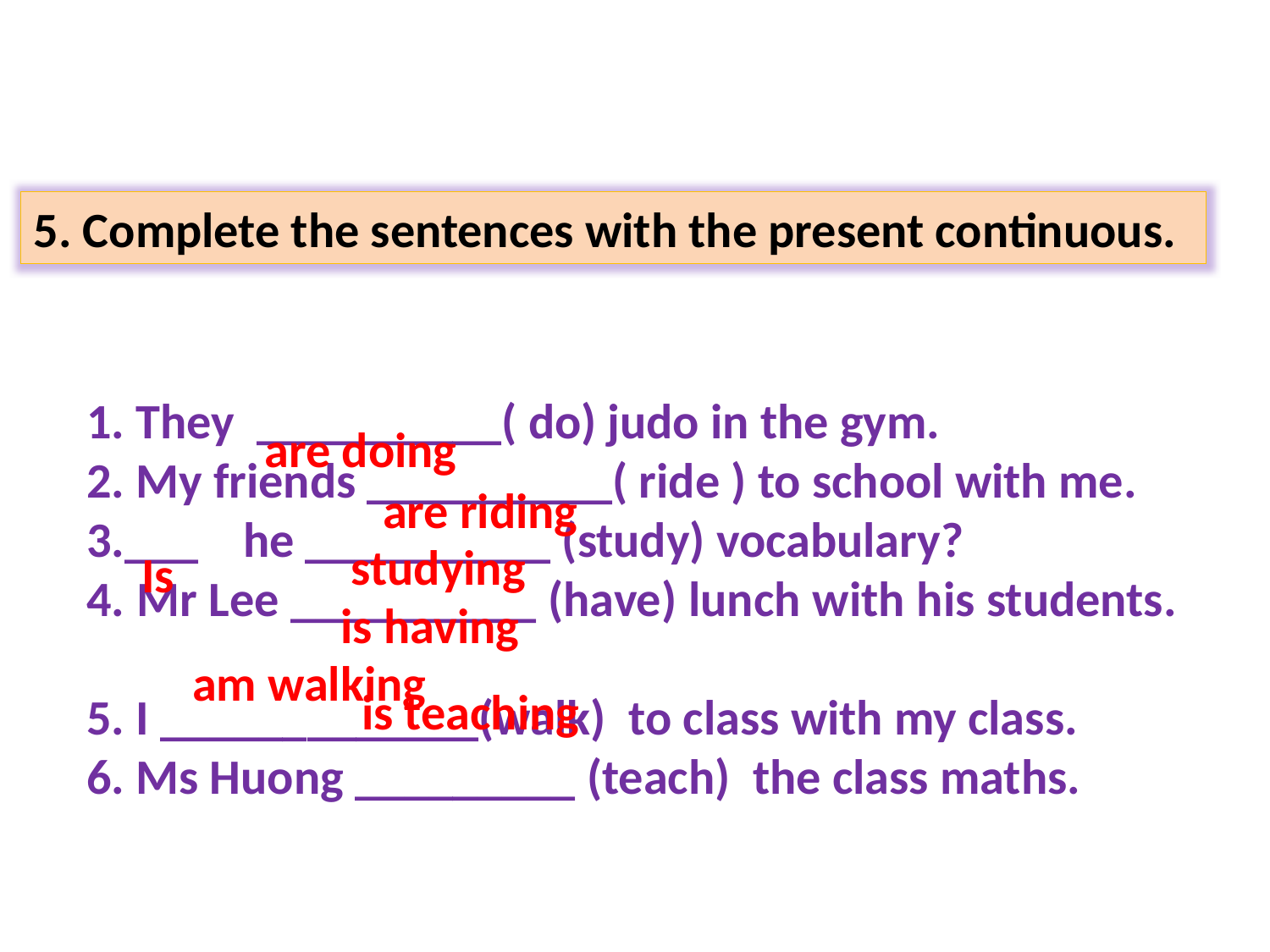

5. Complete the sentences with the present continuous.
1. They  __________( do) judo in the gym.
2. My friends __________( ride ) to school with me.
3.___    he __________ (study) vocabulary?
4. Mr Lee __________ (have) lunch with his students.
5. I _____________(walk)  to class with my class.
6. Ms Huong _________ (teach)  the class maths.
are doing
are riding
studying
Is
 is having

am walking
is teaching